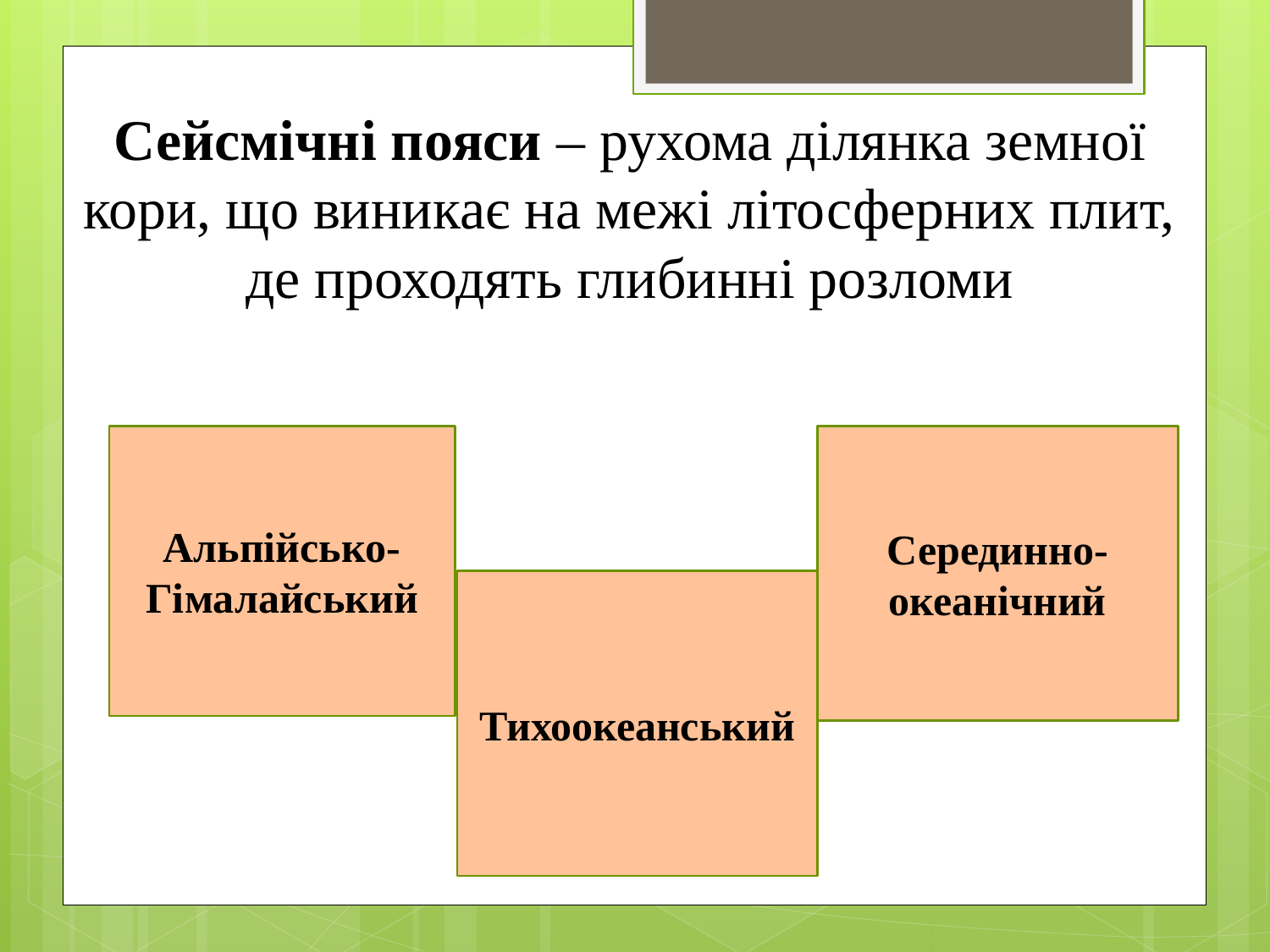

# Сейсмічні пояси – рухома ділянка земної кори, що виникає на межі літосферних плит, де проходять глибинні розломи
Альпійсько-Гімалайський
Серединно-
океанічний
Тихоокеанський